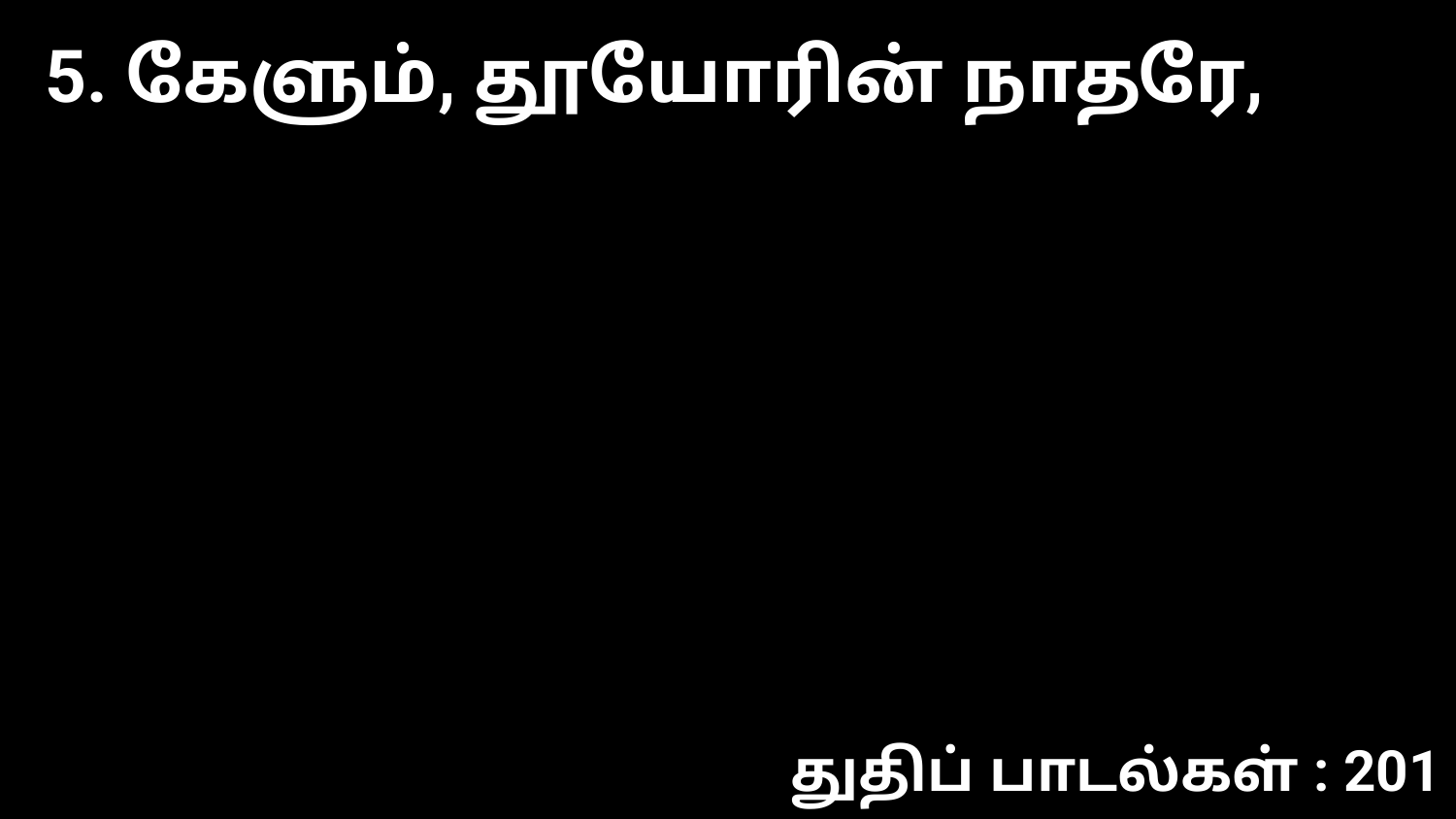

5. கேளும், தூயோரின் நாதரே,
துதிப் பாடல்கள் : 201